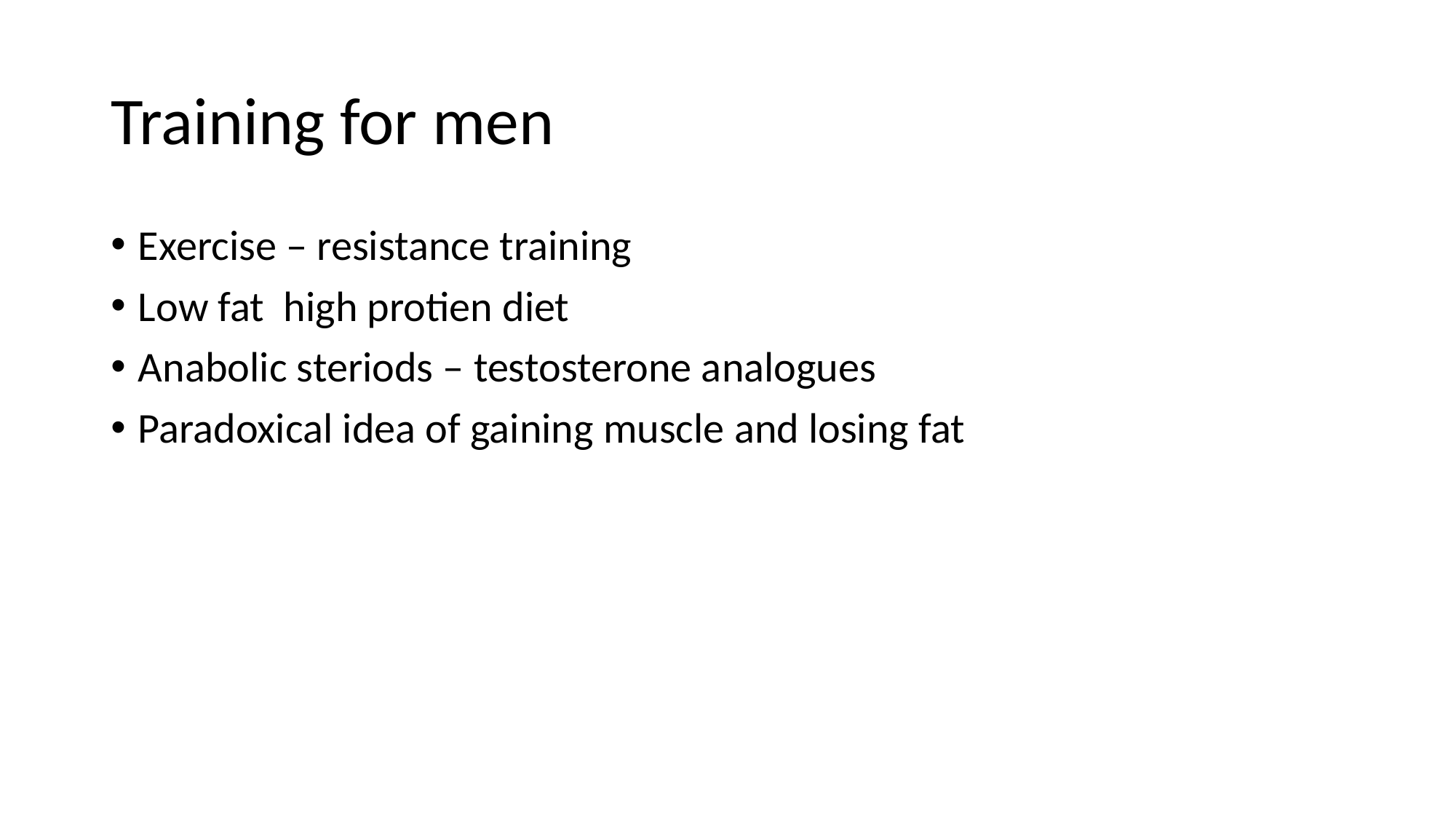

# Training for men
Exercise – resistance training
Low fat  high protien diet
Anabolic steriods – testosterone analogues
Paradoxical idea of gaining muscle and losing fat